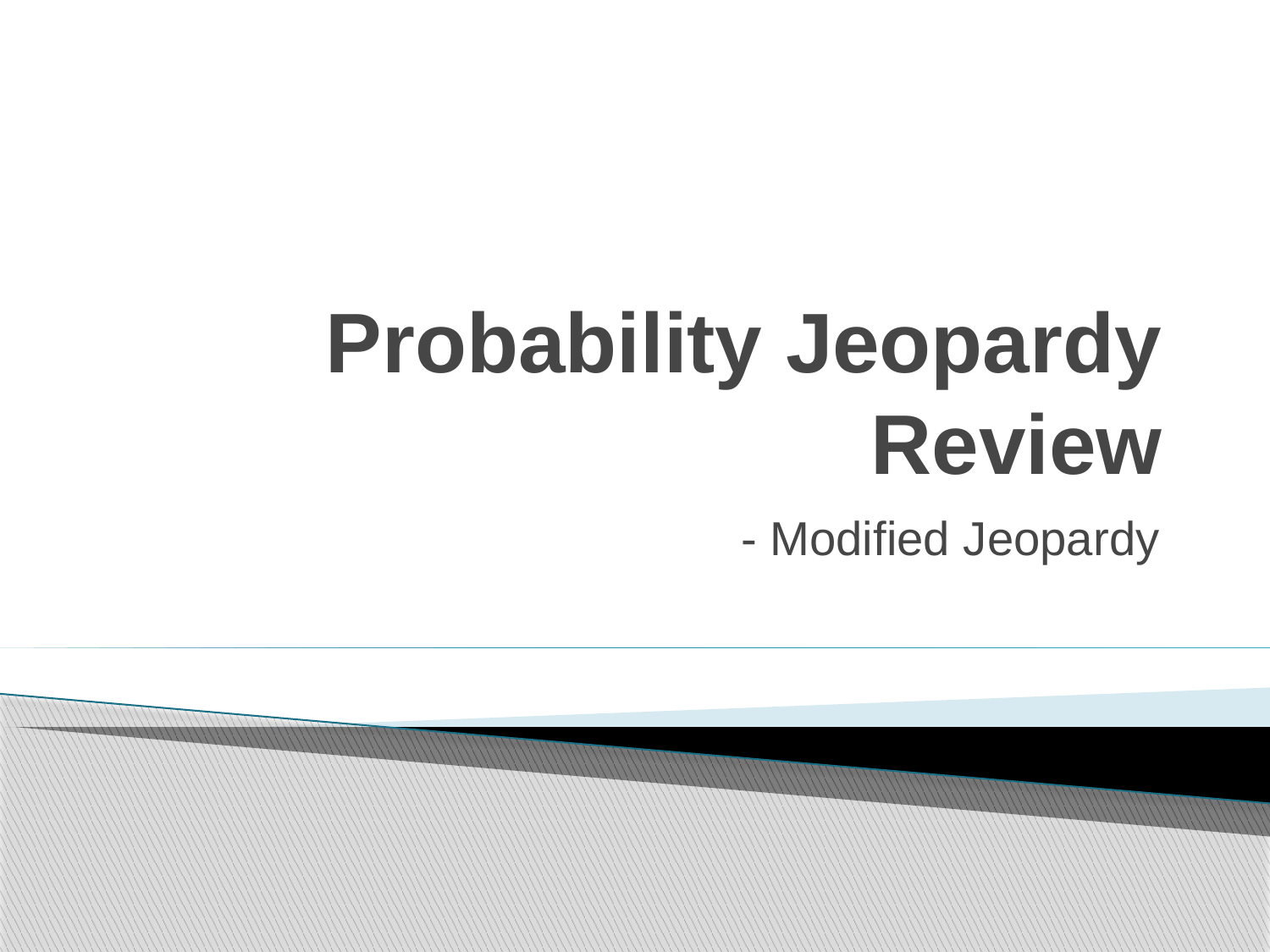

# Probability Jeopardy Review
- Modified Jeopardy